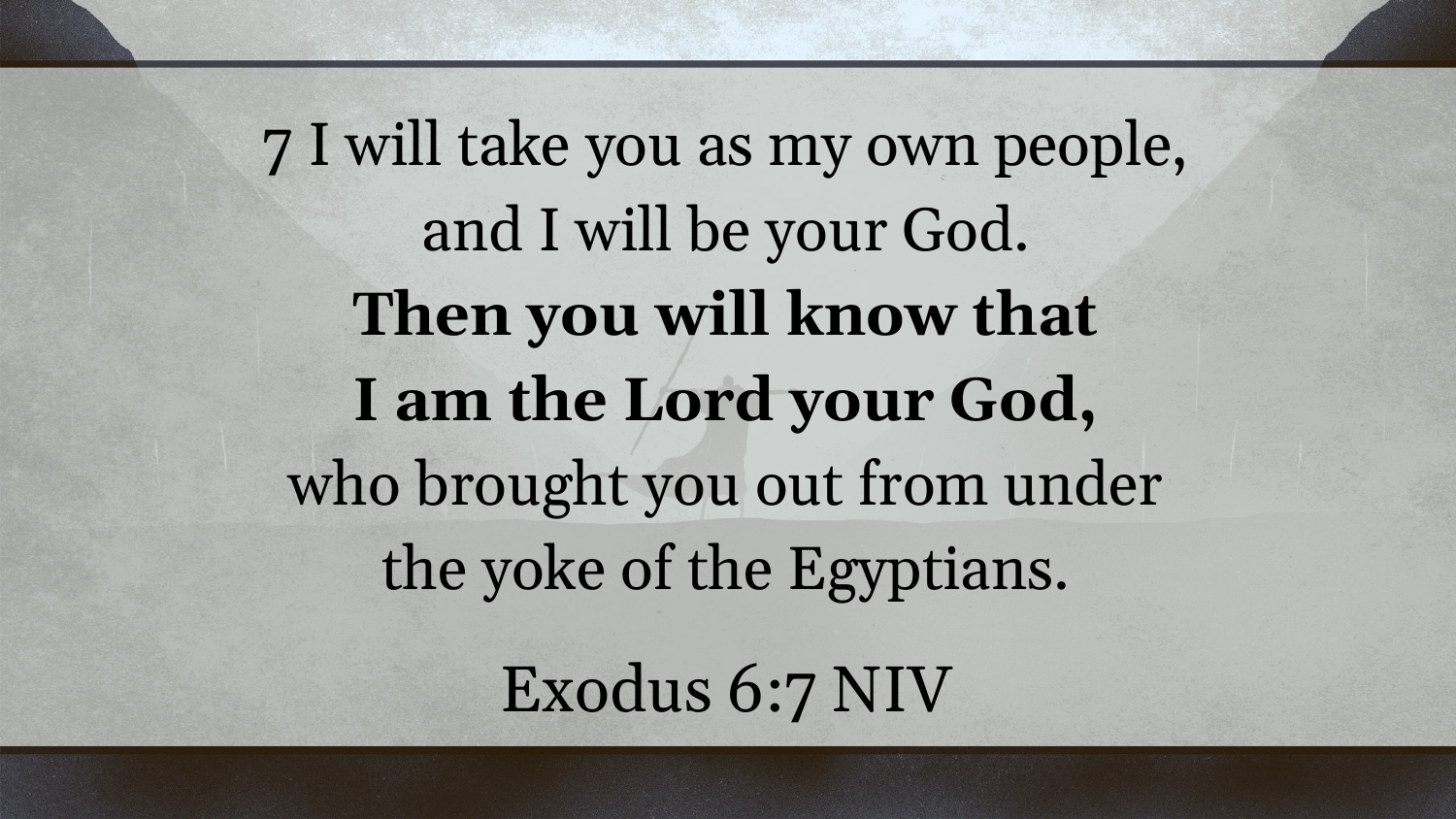

7 I will take you as my own people,
and I will be your God.
Then you will know that
I am the Lord your God,
who brought you out from under
the yoke of the Egyptians.
Exodus 6:7 NIV